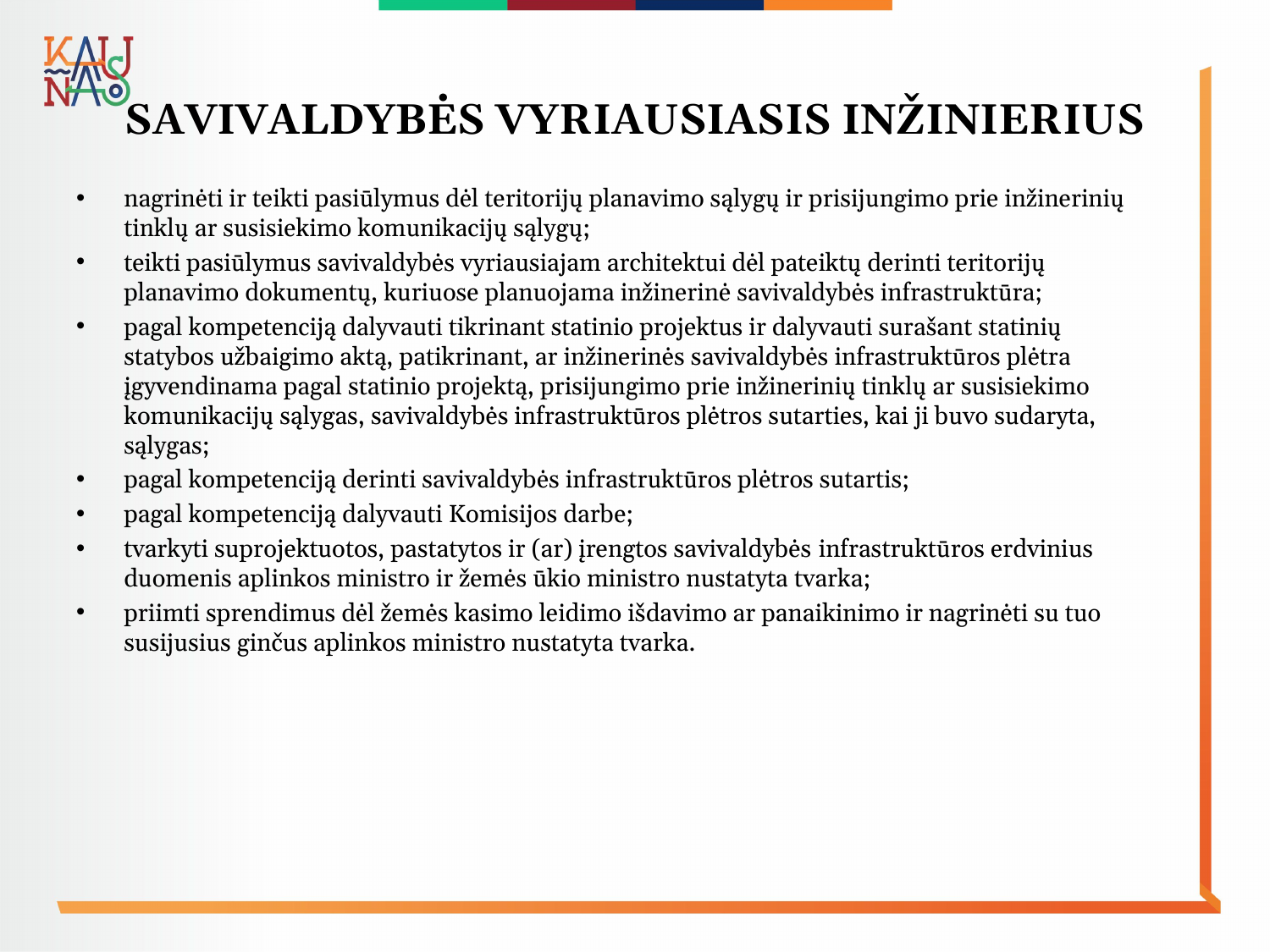

# Savivaldybės vyriausiasis inžinierius
nagrinėti ir teikti pasiūlymus dėl teritorijų planavimo sąlygų ir prisijungimo prie inžinerinių tinklų ar susisiekimo komunikacijų sąlygų;
teikti pasiūlymus savivaldybės vyriausiajam architektui dėl pateiktų derinti teritorijų planavimo dokumentų, kuriuose planuojama inžinerinė savivaldybės infrastruktūra;
pagal kompetenciją dalyvauti tikrinant statinio projektus ir dalyvauti surašant statinių statybos užbaigimo aktą, patikrinant, ar inžinerinės savivaldybės infrastruktūros plėtra įgyvendinama pagal statinio projektą, prisijungimo prie inžinerinių tinklų ar susisiekimo komunikacijų sąlygas, savivaldybės infrastruktūros plėtros sutarties, kai ji buvo sudaryta, sąlygas;
pagal kompetenciją derinti savivaldybės infrastruktūros plėtros sutartis;
pagal kompetenciją dalyvauti Komisijos darbe;
tvarkyti suprojektuotos, pastatytos ir (ar) įrengtos savivaldybės infrastruktūros erdvinius duomenis aplinkos ministro ir žemės ūkio ministro nustatyta tvarka;
priimti sprendimus dėl žemės kasimo leidimo išdavimo ar panaikinimo ir nagrinėti su tuo susijusius ginčus aplinkos ministro nustatyta tvarka.